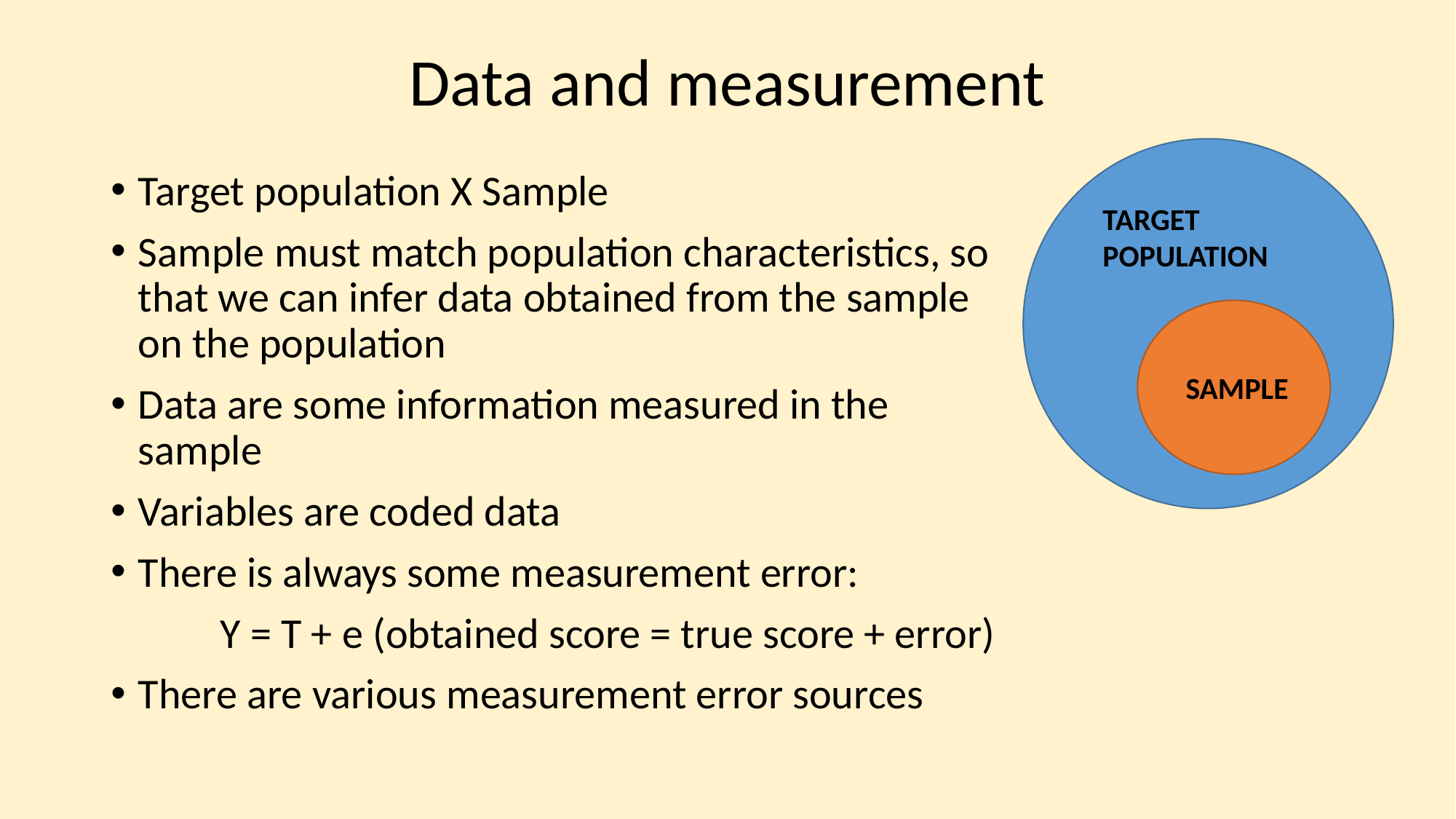

# Data and measurement

Target population X Sample
Sample must match population characteristics, so that we can infer data obtained from the sample on the population
Data are some information measured in the sample
Variables are coded data
There is always some measurement error:
	Y = T + e (obtained score = true score + error)
There are various measurement error sources

TARGET POPULATION

SAMPLE